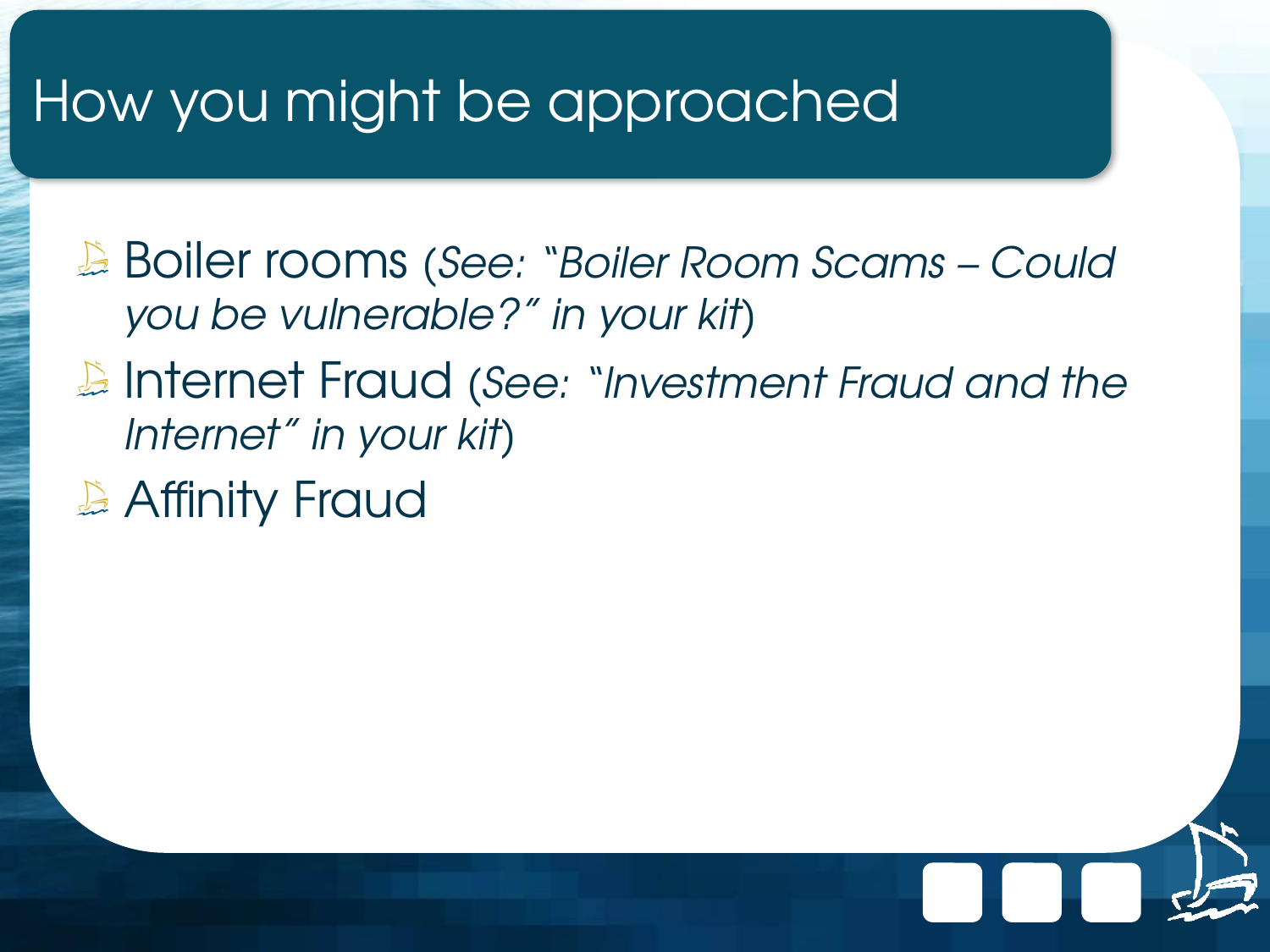

# How you might be approached
Boiler rooms (See: “Boiler Room Scams – Could you be vulnerable?” in your kit)
Internet Fraud (See: “Investment Fraud and the Internet” in your kit)
Affinity Fraud